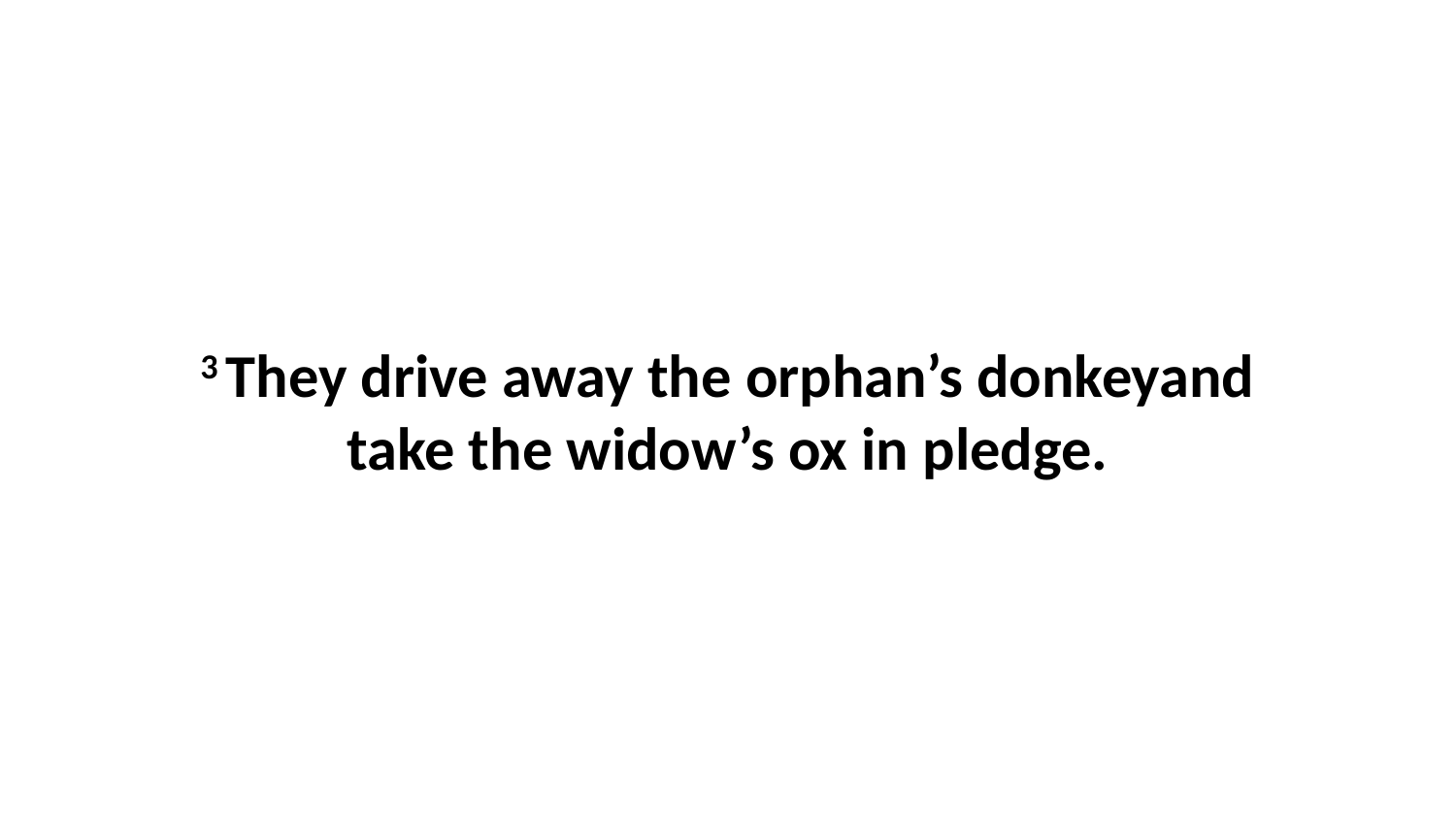

3 They drive away the orphan’s donkeyand take the widow’s ox in pledge.